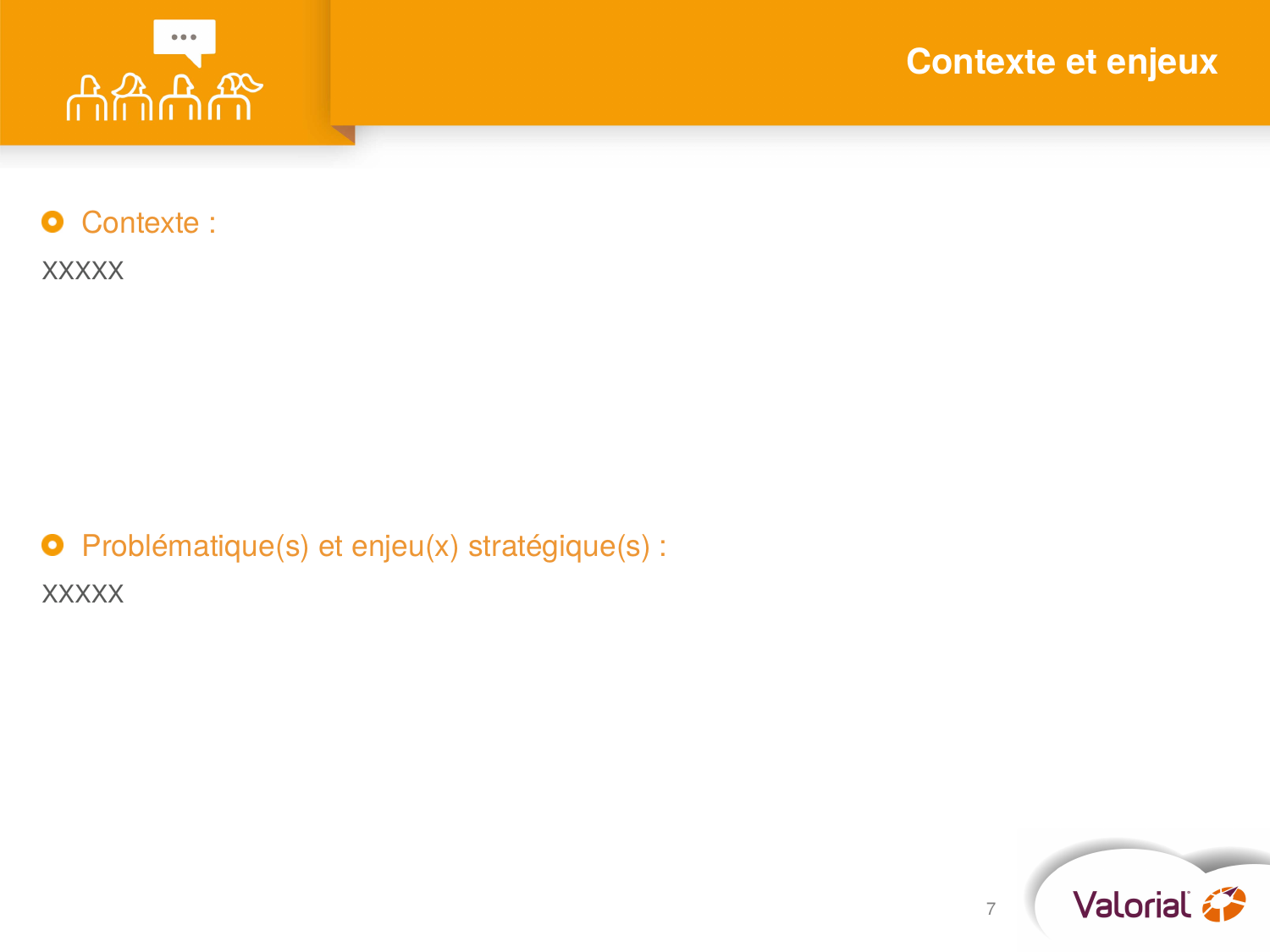

# Contexte et enjeux
Contexte :
XXXXX

Problématique(s) et enjeu(x) stratégique(s) :
XXXXX

7